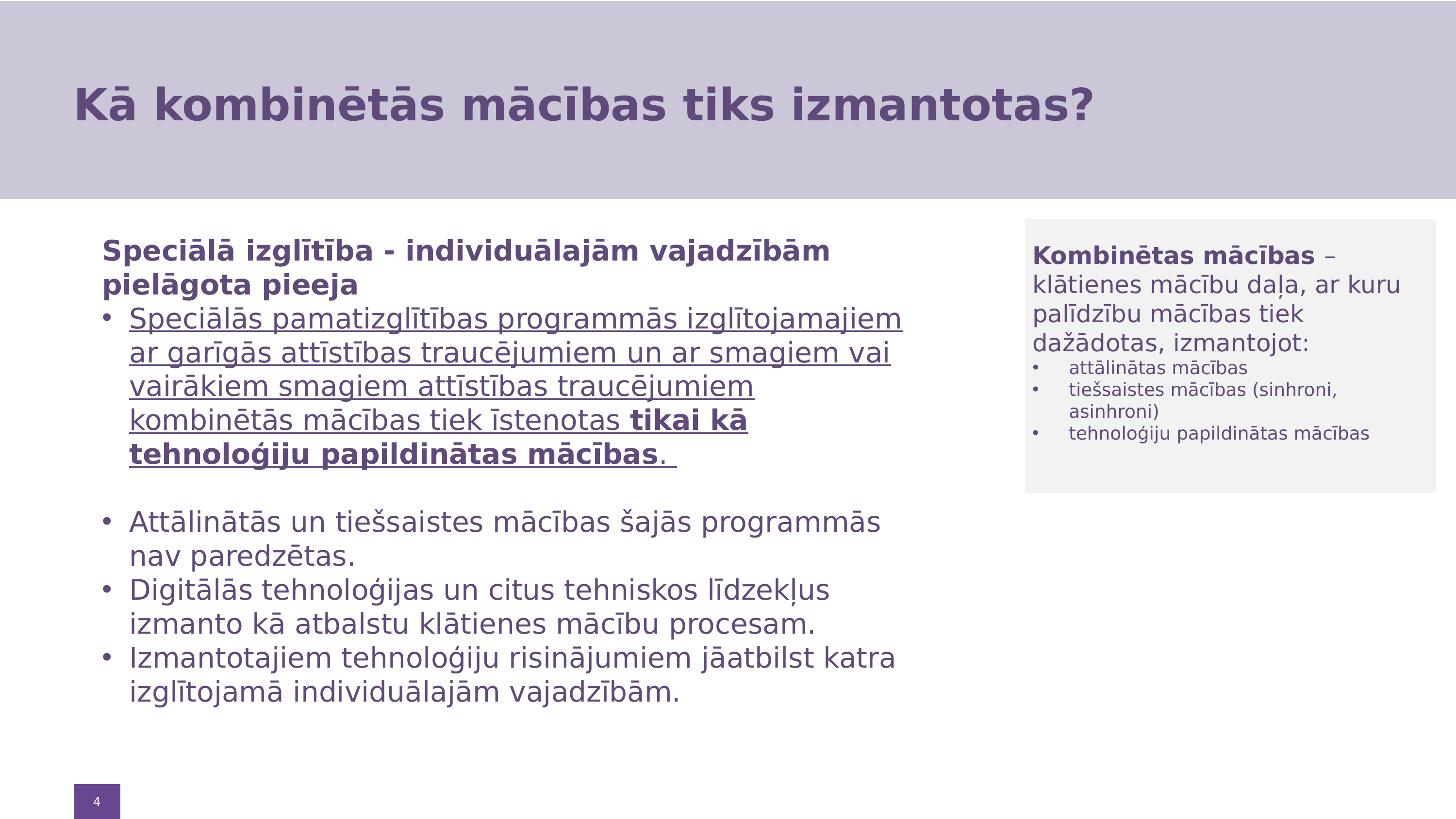

Kā kombinētās mācības tiks izmantotas?
Kombinētas mācības – klātienes mācību daļa, ar kuru palīdzību mācības tiek dažādotas, izmantojot:
attālinātas mācības
tiešsaistes mācības (sinhroni, asinhroni)
tehnoloģiju papildinātas mācības

Speciālā izglītība - individuālajām vajadzībām pielāgota pieeja
Speciālās pamatizglītības programmās izglītojamajiem ar garīgās attīstības traucējumiem un ar smagiem vai vairākiem smagiem attīstības traucējumiem kombinētās mācības tiek īstenotas tikai kā tehnoloģiju papildinātas mācības.

Attālinātās un tiešsaistes mācības šajās programmās nav paredzētas.
Digitālās tehnoloģijas un citus tehniskos līdzekļus izmanto kā atbalstu klātienes mācību procesam.
Izmantotajiem tehnoloģiju risinājumiem jāatbilst katra izglītojamā individuālajām vajadzībām.

4